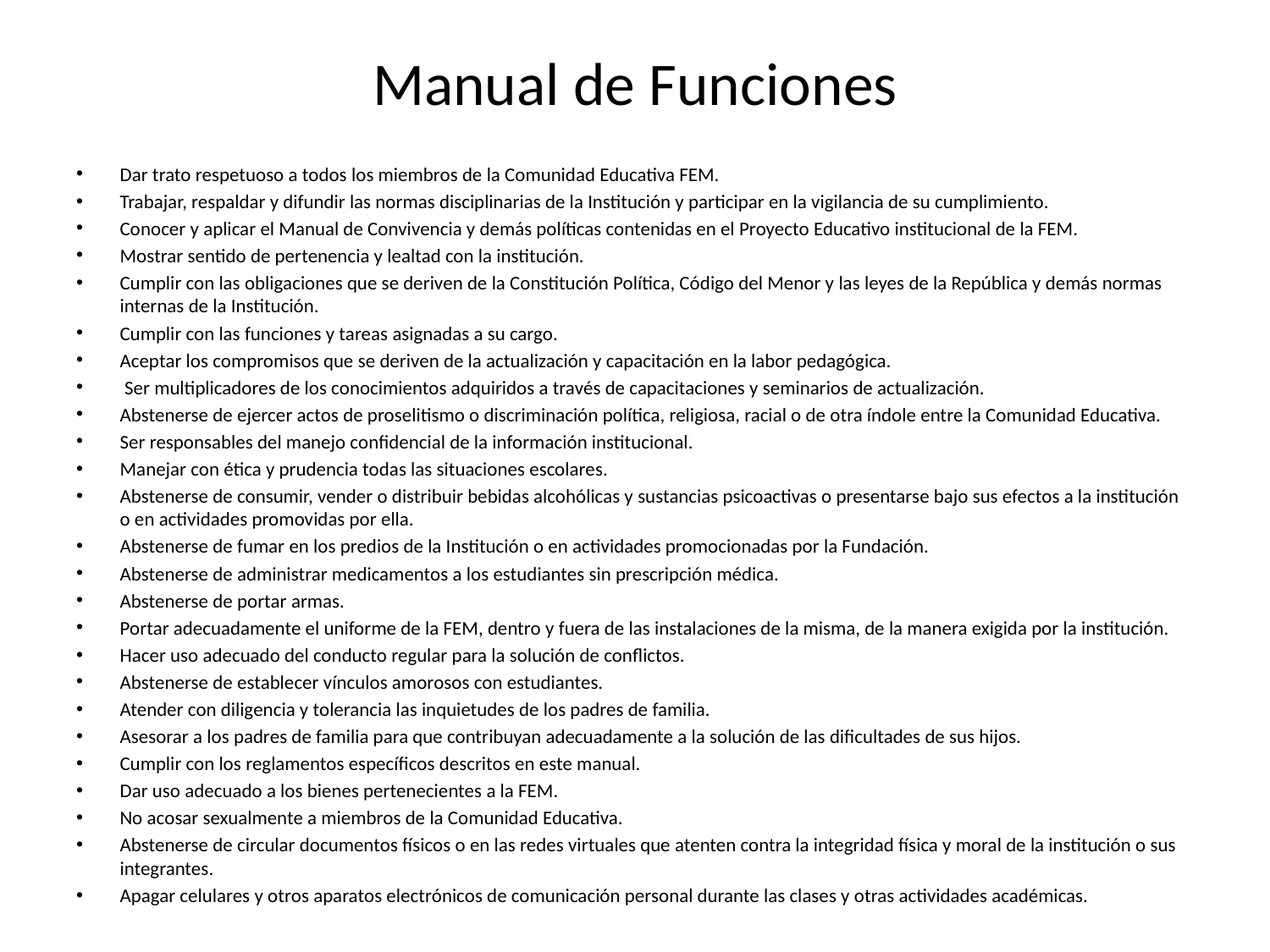

# Manual de Funciones

Dar trato respetuoso a todos los miembros de la Comunidad Educativa FEM.
Trabajar, respaldar y difundir las normas disciplinarias de la Institución y participar en la vigilancia de su cumplimiento.
Conocer y aplicar el Manual de Convivencia y demás políticas contenidas en el Proyecto Educativo institucional de la FEM.
Mostrar sentido de pertenencia y lealtad con la institución.
Cumplir con las obligaciones que se deriven de la Constitución Política, Código del Menor y las leyes de la República y demás normas internas de la Institución.
Cumplir con las funciones y tareas asignadas a su cargo.
Aceptar los compromisos que se deriven de la actualización y capacitación en la labor pedagógica.
 Ser multiplicadores de los conocimientos adquiridos a través de capacitaciones y seminarios de actualización.
Abstenerse de ejercer actos de proselitismo o discriminación política, religiosa, racial o de otra índole entre la Comunidad Educativa.
Ser responsables del manejo confidencial de la información institucional.
Manejar con ética y prudencia todas las situaciones escolares.
Abstenerse de consumir, vender o distribuir bebidas alcohólicas y sustancias psicoactivas o presentarse bajo sus efectos a la institución o en actividades promovidas por ella.
Abstenerse de fumar en los predios de la Institución o en actividades promocionadas por la Fundación.
Abstenerse de administrar medicamentos a los estudiantes sin prescripción médica.
Abstenerse de portar armas.
Portar adecuadamente el uniforme de la FEM, dentro y fuera de las instalaciones de la misma, de la manera exigida por la institución.
Hacer uso adecuado del conducto regular para la solución de conflictos.
Abstenerse de establecer vínculos amorosos con estudiantes.
Atender con diligencia y tolerancia las inquietudes de los padres de familia.
Asesorar a los padres de familia para que contribuyan adecuadamente a la solución de las dificultades de sus hijos.
Cumplir con los reglamentos específicos descritos en este manual.
Dar uso adecuado a los bienes pertenecientes a la FEM.
No acosar sexualmente a miembros de la Comunidad Educativa.
Abstenerse de circular documentos físicos o en las redes virtuales que atenten contra la integridad física y moral de la institución o sus integrantes.
Apagar celulares y otros aparatos electrónicos de comunicación personal durante las clases y otras actividades académicas.